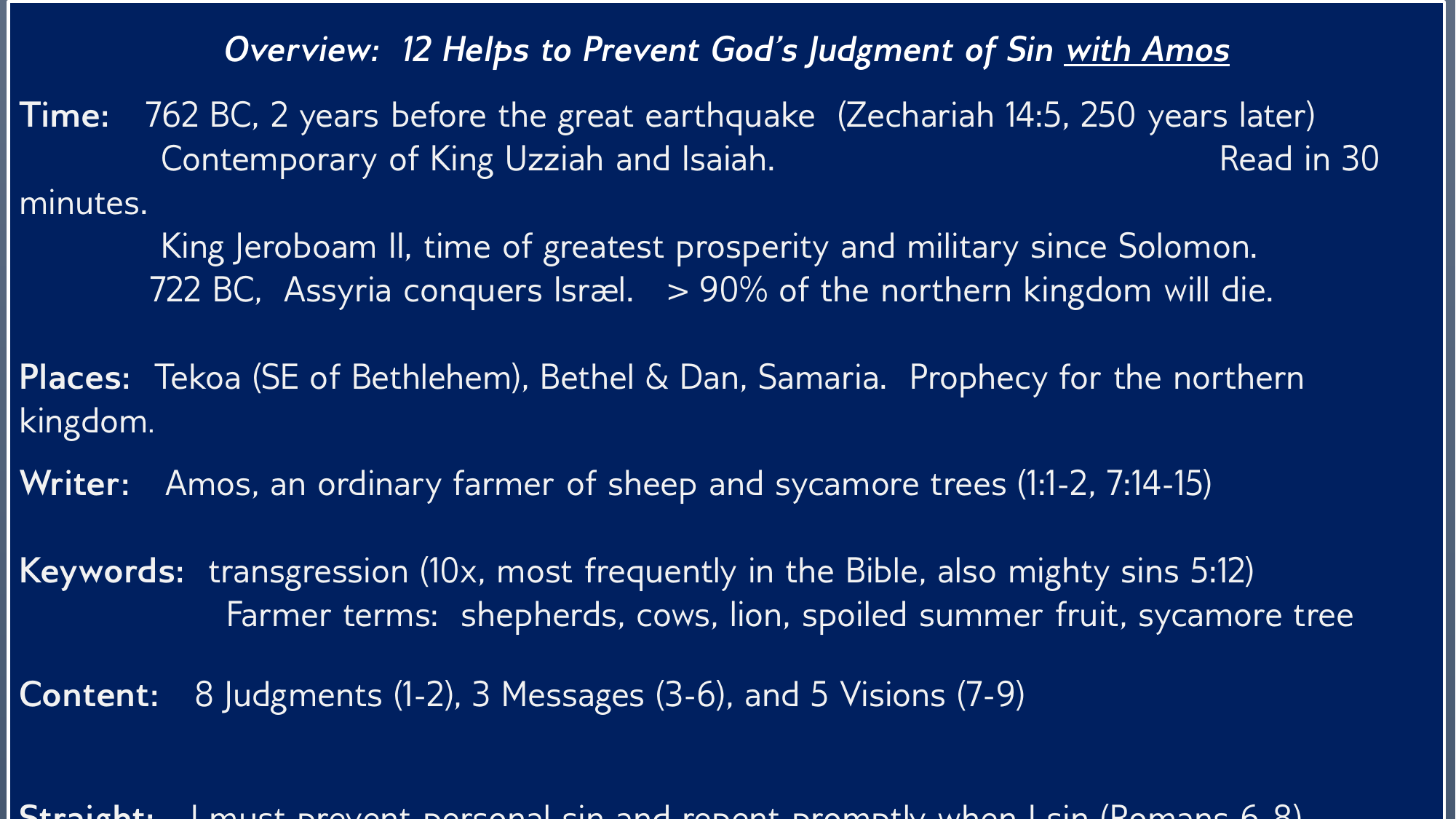

Overview:  12 Helps to Prevent God’s Judgment of Sin with Amos

Time:   762 BC, 2 years before the great earthquake  (Zechariah 14:5, 250 years later)
             Contemporary of King Uzziah and Isaiah.   				Read in 30 minutes.
             King Jeroboam II, time of greatest prosperity and military since Solomon.
	  722 BC,  Assyria conquers Israel.   > 90% of the northern kingdom will die.

Places:  Tekoa (SE of Bethlehem), Bethel & Dan, Samaria.  Prophecy for the northern kingdom.

Writer:   Amos, an ordinary farmer of sheep and sycamore trees (1:1-2, 7:14-15)

Keywords:  transgression (10x, most frequently in the Bible, also mighty sins 5:12)
                   Farmer terms:  shepherds, cows, lion, spoiled summer fruit, sycamore tree

Content:   8 Judgments (1-2), 3 Messages (3-6), and 5 Visions (7-9)

Straight:   I must prevent personal sin and repent promptly when I sin (Romans 6-8)

Balanced:   God’s love includes judgment of sin because He is holy (2 Thes 2:3)